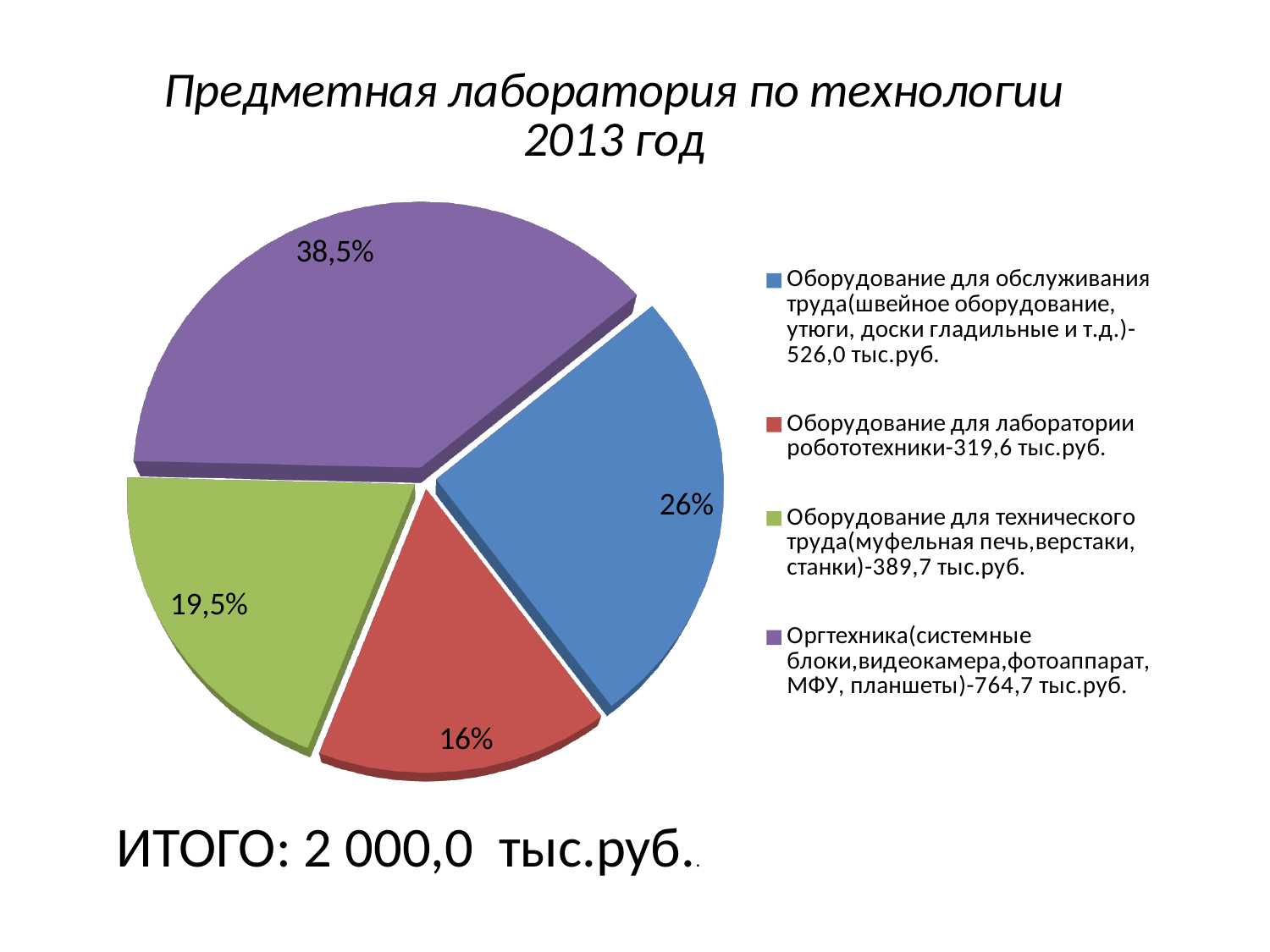

[unsupported chart]

| ИТОГО: 2 000,0 тыс.руб.. |
| --- |